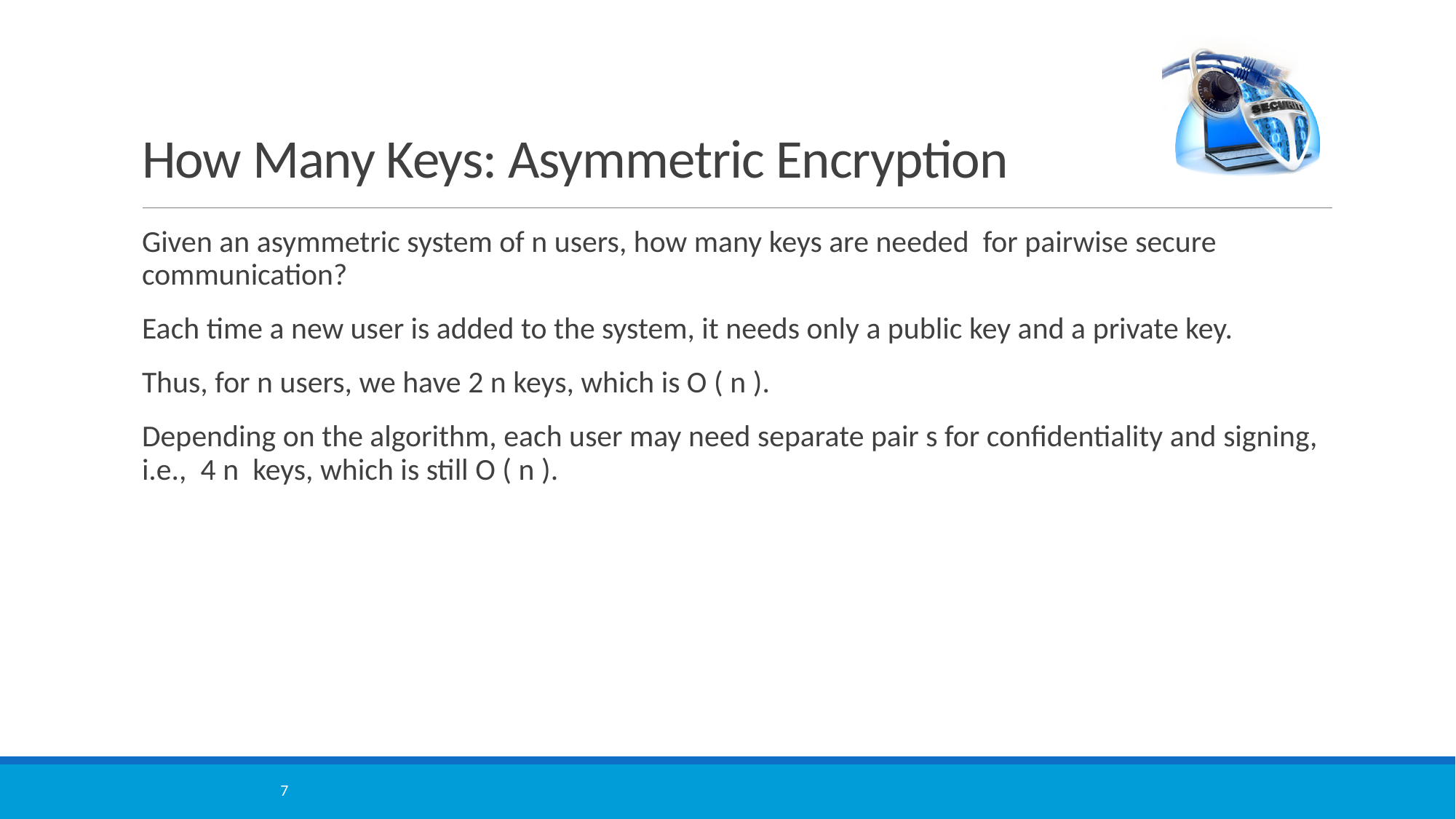

# How Many Keys: Asymmetric Encryption
Given an asymmetric system of n users, how many keys are needed  for pairwise secure communication?
Each time a new user is added to the system, it needs only a public key and a private key.
Thus, for n users, we have 2 n keys, which is O ( n ).
Depending on the algorithm, each user may need separate pair s for confidentiality and signing, i.e.,  4 n  keys, which is still O ( n ).

7